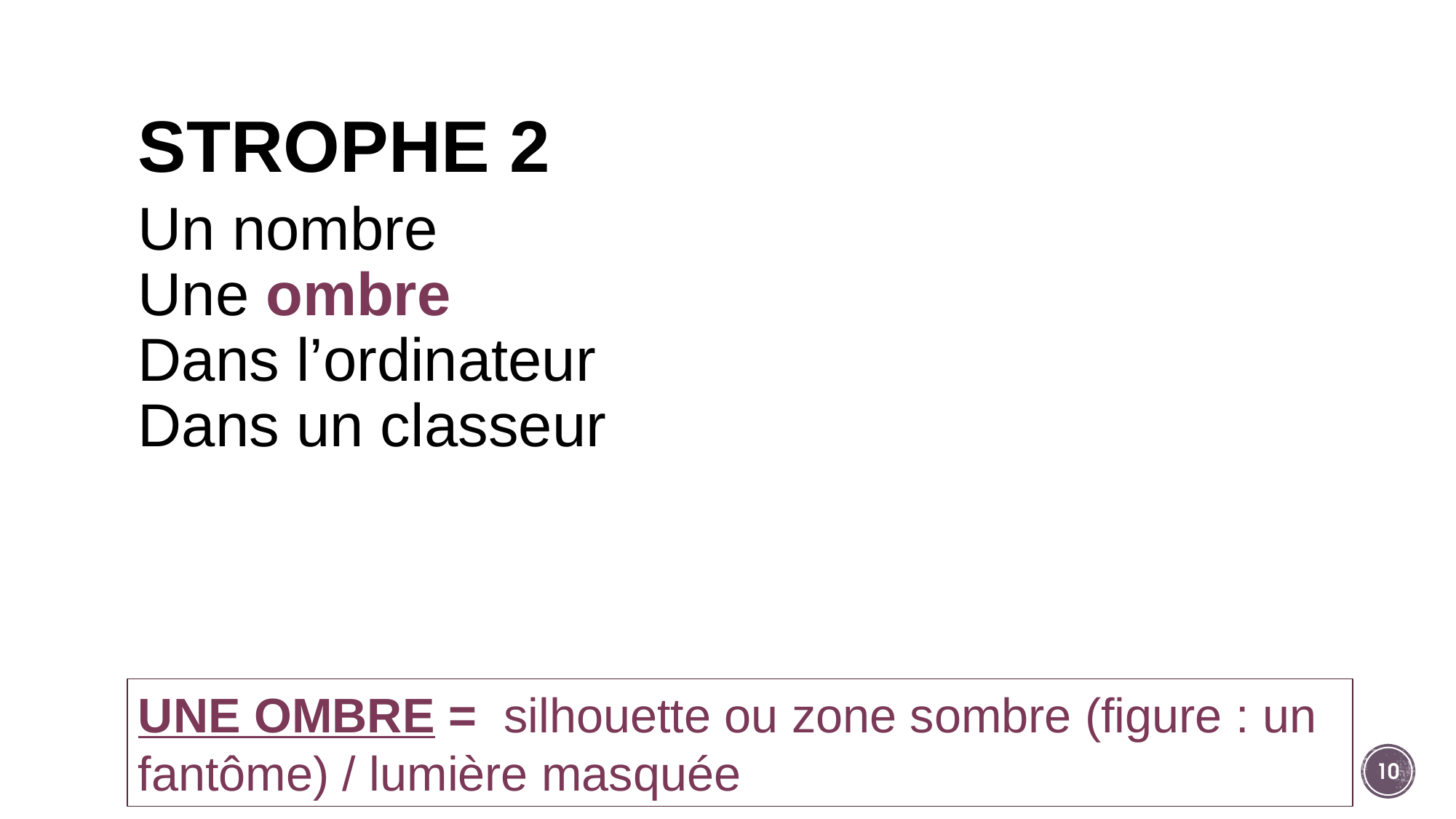

# STROPHE 2
Un nombre
Une ombre
Dans l’ordinateur
Dans un classeur
UNE OMBRE =  silhouette ou zone sombre (figure : un fantôme) / lumière masquée
10